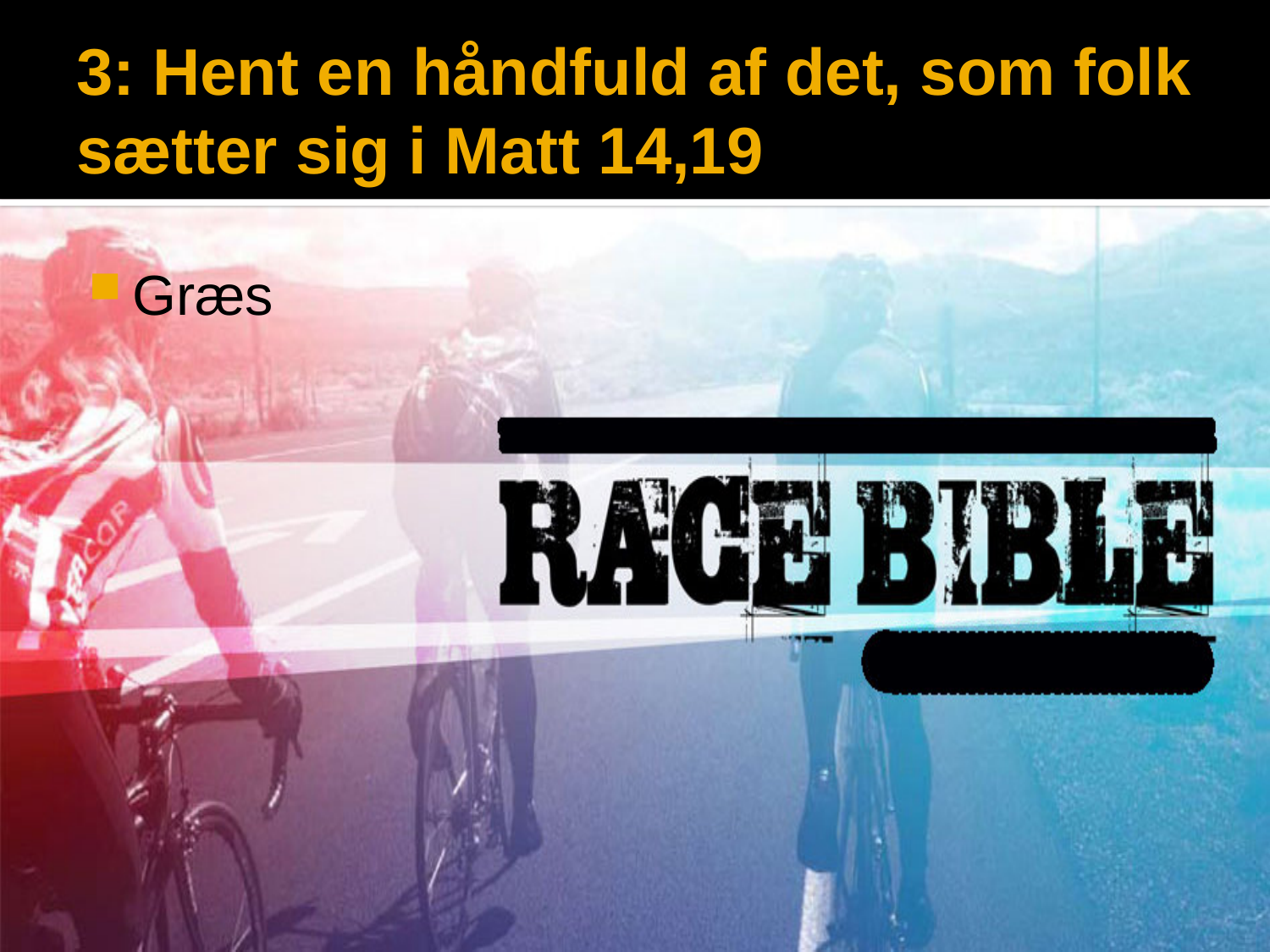

# 3: Hent en håndfuld af det, som folk sætter sig i Matt 14,19
Græs